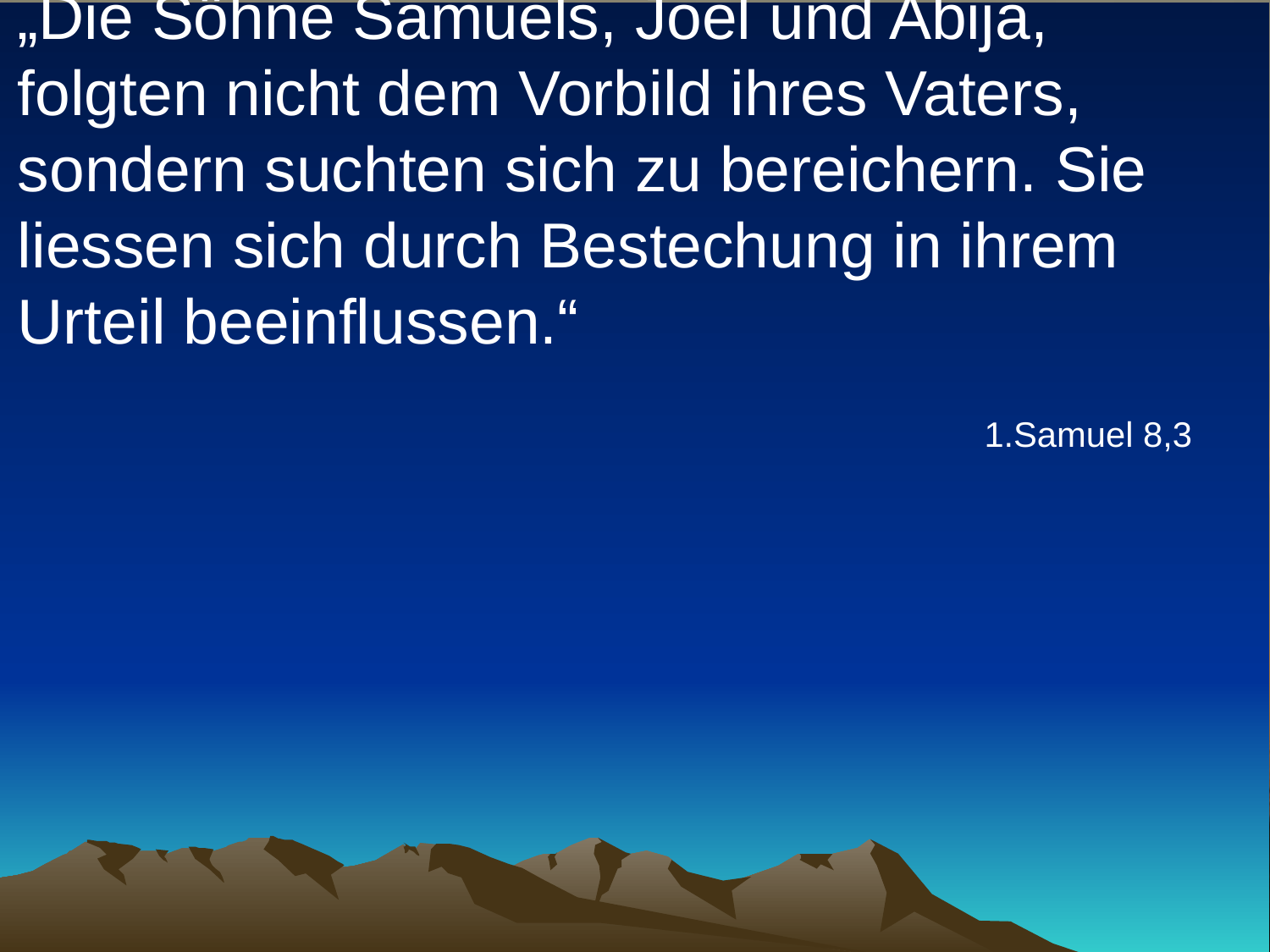

# „Die Söhne Samuels, Joel und Abija, folgten nicht dem Vorbild ihres Vaters, sondern suchten sich zu bereichern. Sie liessen sich durch Bestechung in ihrem Urteil beeinflussen.“
1.Samuel 8,3